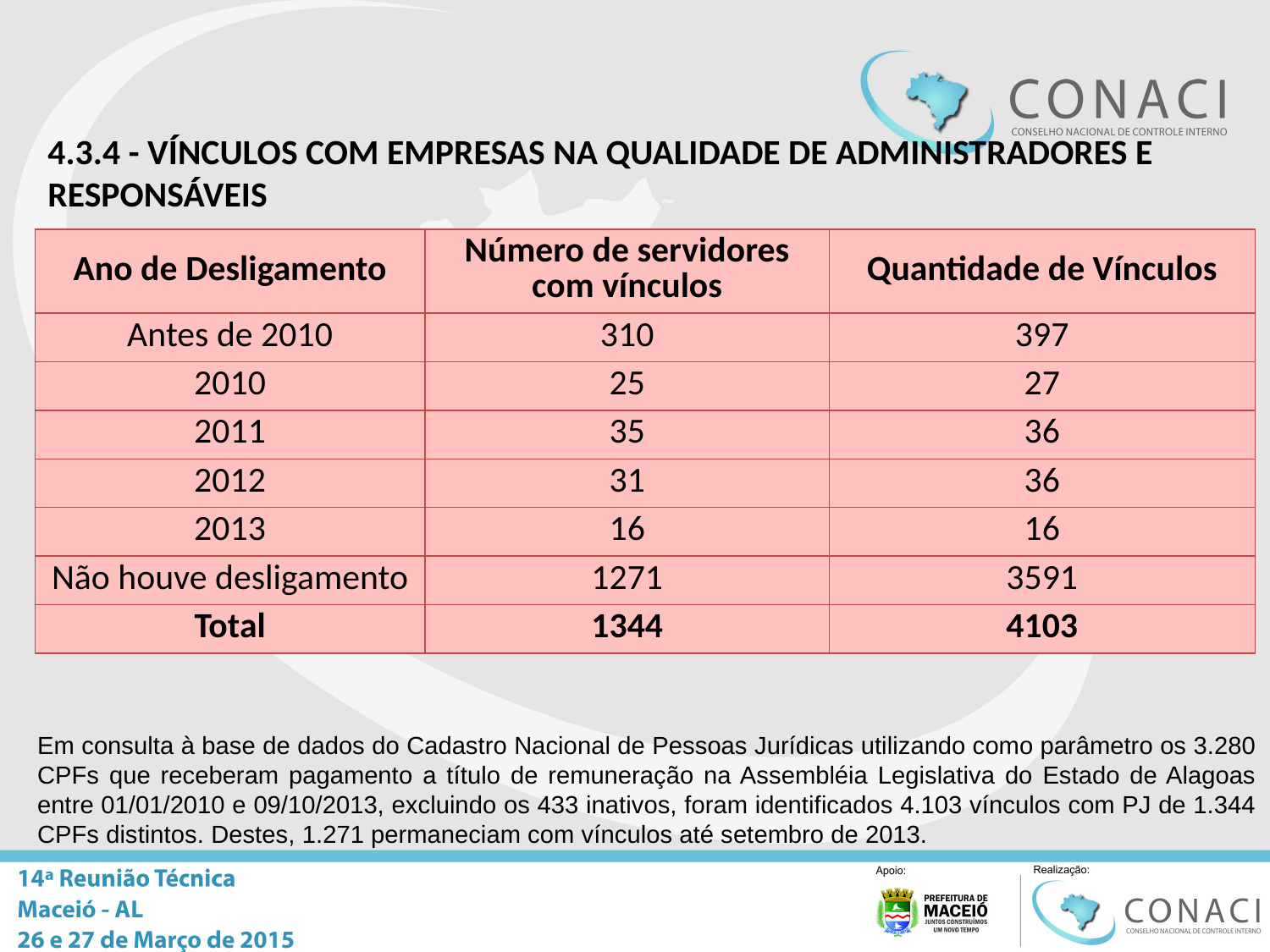

# 4.3.4 - VÍNCULOS COM EMPRESAS NA QUALIDADE DE ADMINISTRADORES E RESPONSÁVEIS
| Ano de Desligamento | Número de servidores com vínculos | Quantidade de Vínculos |
| --- | --- | --- |
| Antes de 2010 | 310 | 397 |
| 2010 | 25 | 27 |
| 2011 | 35 | 36 |
| 2012 | 31 | 36 |
| 2013 | 16 | 16 |
| Não houve desligamento | 1271 | 3591 |
| Total | 1344 | 4103 |

Em consulta à base de dados do Cadastro Nacional de Pessoas Jurídicas utilizando como parâmetro os 3.280 CPFs que receberam pagamento a título de remuneração na Assembléia Legislativa do Estado de Alagoas entre 01/01/2010 e 09/10/2013, excluindo os 433 inativos, foram identificados 4.103 vínculos com PJ de 1.344 CPFs distintos. Destes, 1.271 permaneciam com vínculos até setembro de 2013.